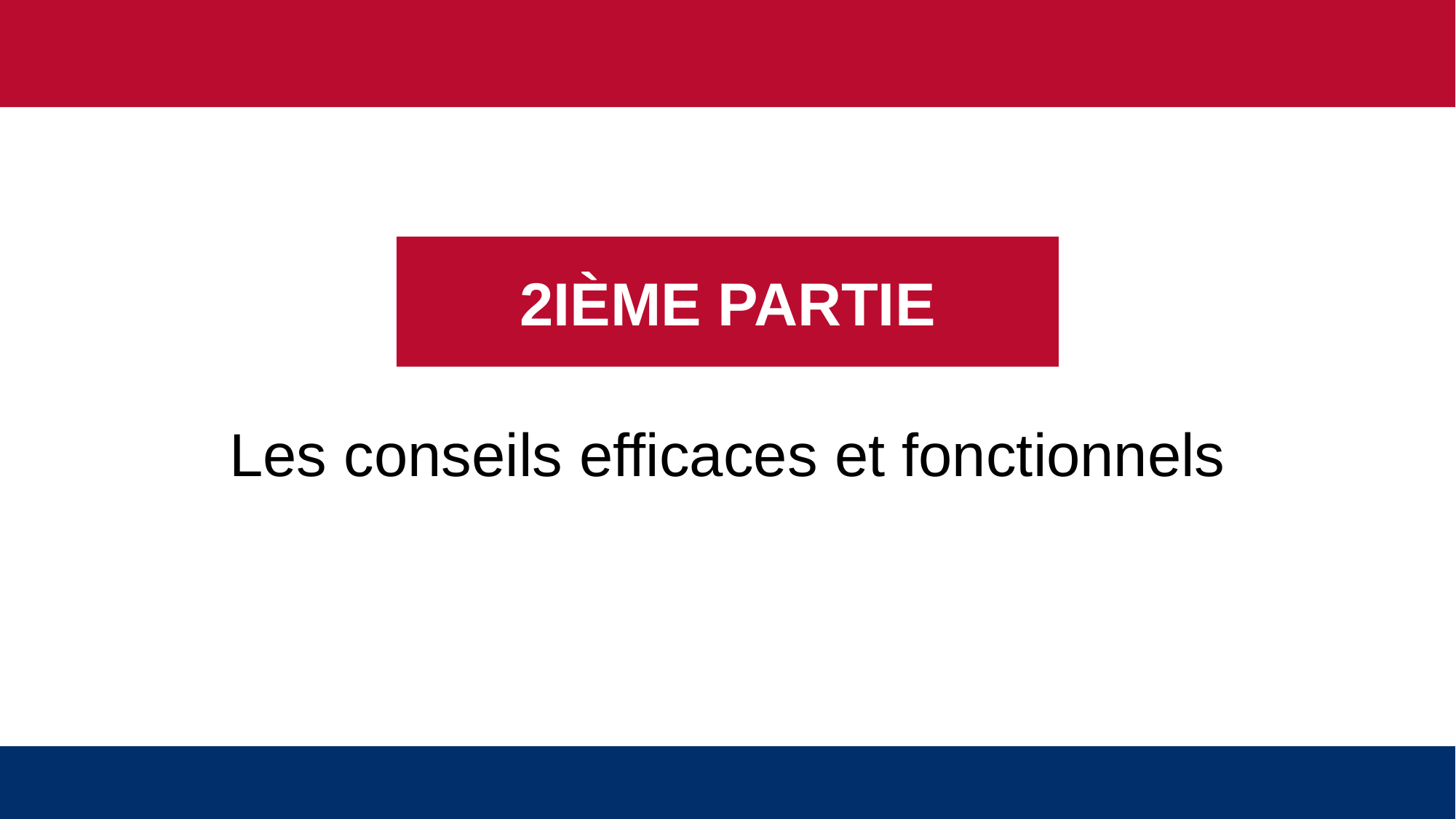

2IÈME PARTIE
# Les conseils efficaces et fonctionnels